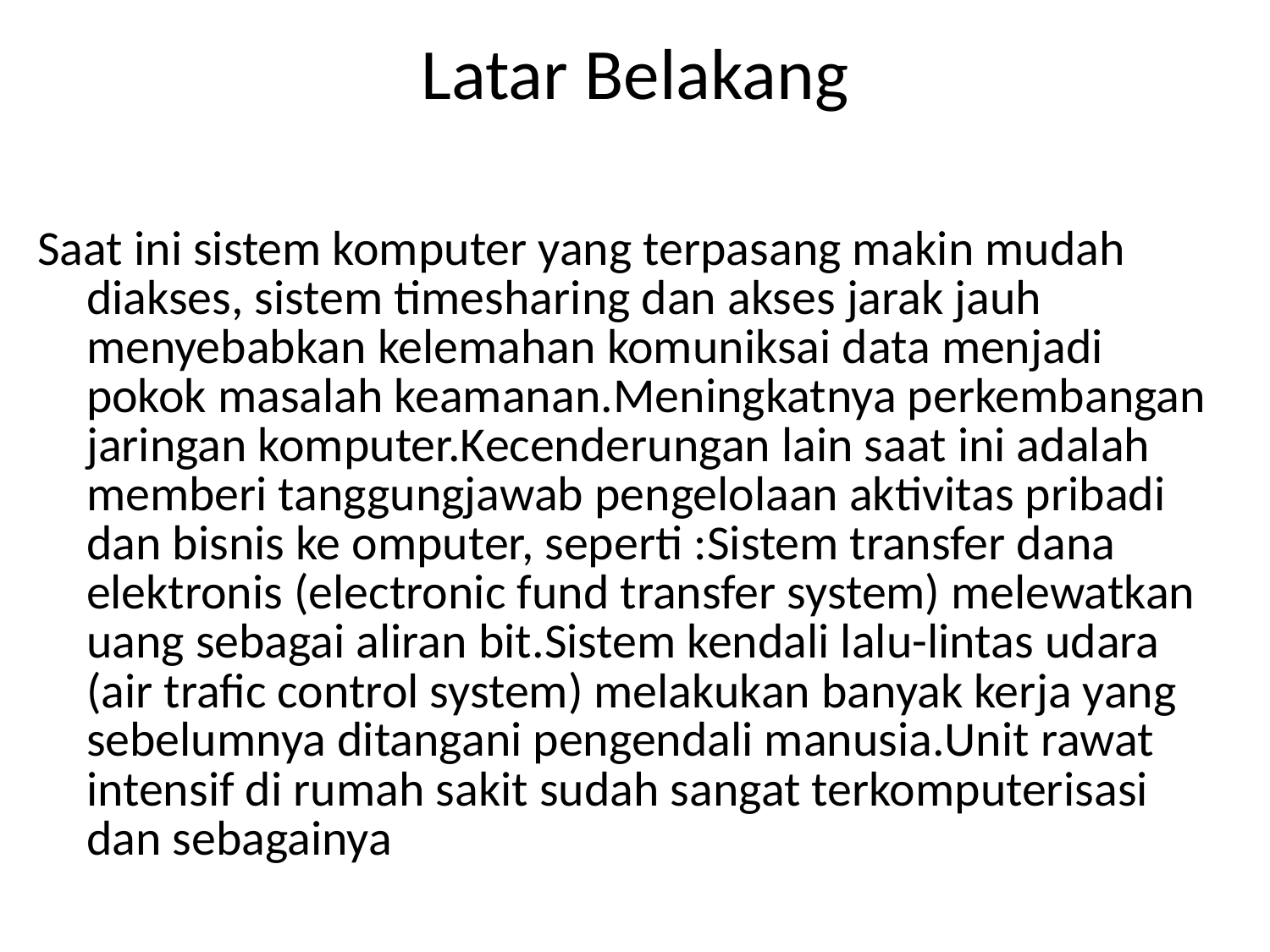

# Latar Belakang
Saat ini sistem komputer yang terpasang makin mudah diakses, sistem timesharing dan akses jarak jauh menyebabkan kelemahan komuniksai data menjadi pokok masalah keamanan.Meningkatnya perkembangan jaringan komputer.Kecenderungan lain saat ini adalah memberi tanggungjawab pengelolaan aktivitas pribadi dan bisnis ke omputer, seperti :Sistem transfer dana elektronis (electronic fund transfer system) melewatkan uang sebagai aliran bit.Sistem kendali lalu-lintas udara (air trafic control system) melakukan banyak kerja yang sebelumnya ditangani pengendali manusia.Unit rawat intensif di rumah sakit sudah sangat terkomputerisasi dan sebagainya